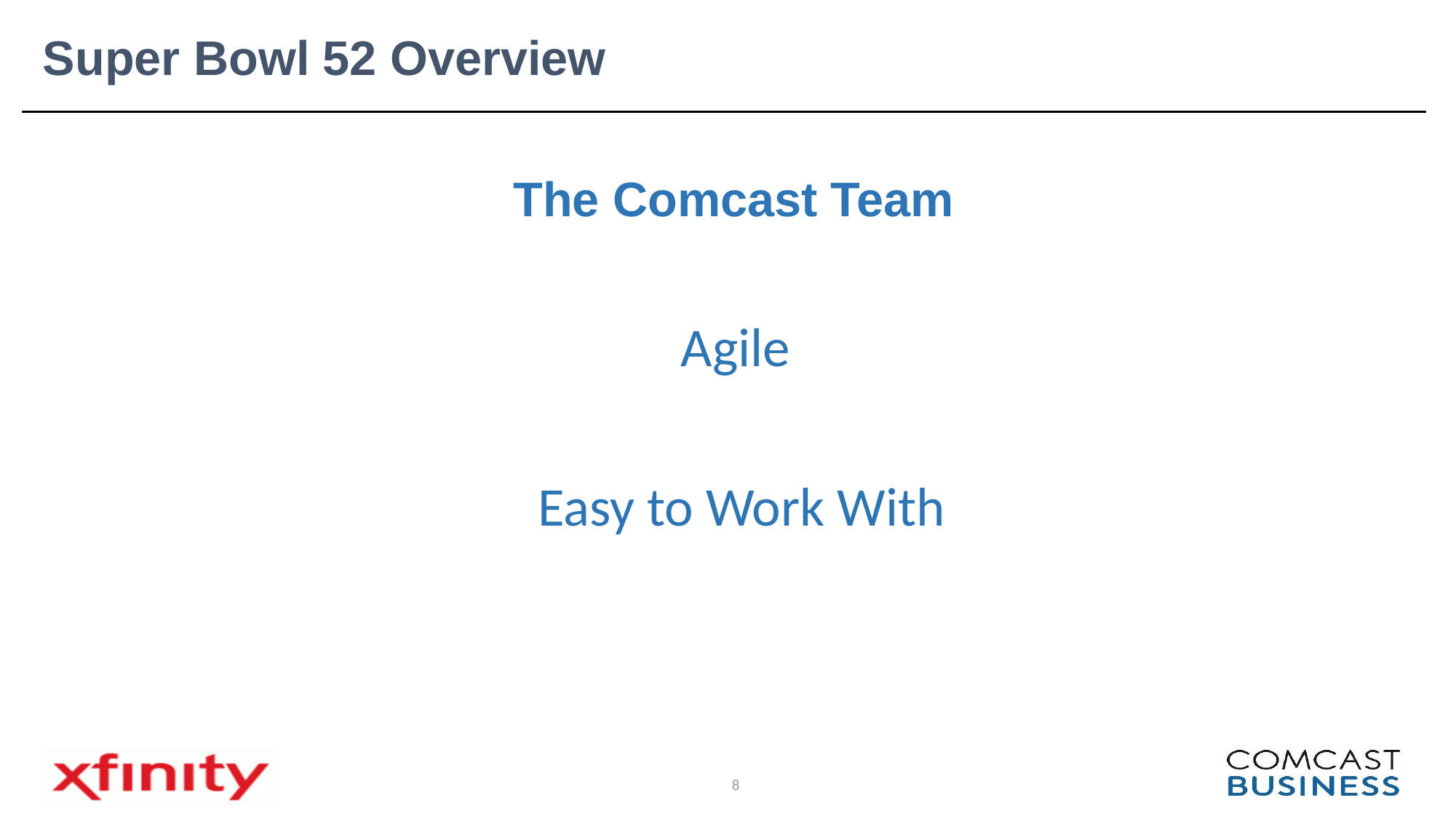

# Super Bowl 52 Overview
The Comcast Team

Agile
Easy to Work With
8